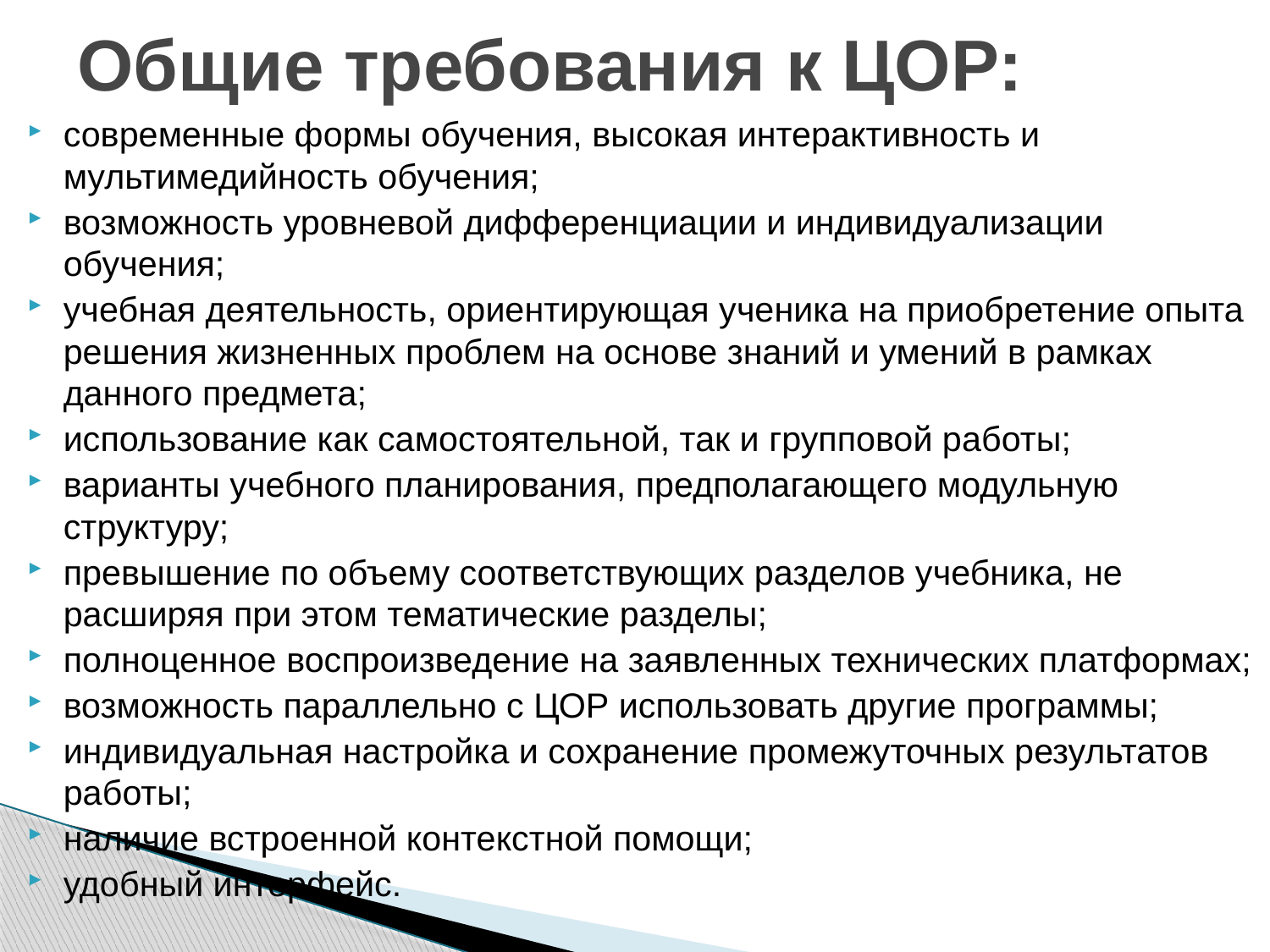

# Общие требования к ЦОР:
современные формы обучения, высокая интерактивность и мультимедийность обучения;
возможность уровневой дифференциации и индивидуализации обучения;
учебная деятельность, ориентирующая ученика на приобретение опыта решения жизненных проблем на основе знаний и умений в рамках данного предмета;
использование как самостоятельной, так и групповой работы;
варианты учебного планирования, предполагающего модульную структуру;
превышение по объему соответствующих разделов учебника, не расширяя при этом тематические разделы;
полноценное воспроизведение на заявленных технических платформах;
возможность параллельно с ЦОР использовать другие программы;
индивидуальная настройка и сохранение промежуточных результатов работы;
наличие встроенной контекстной помощи;
удобный интерфейс.